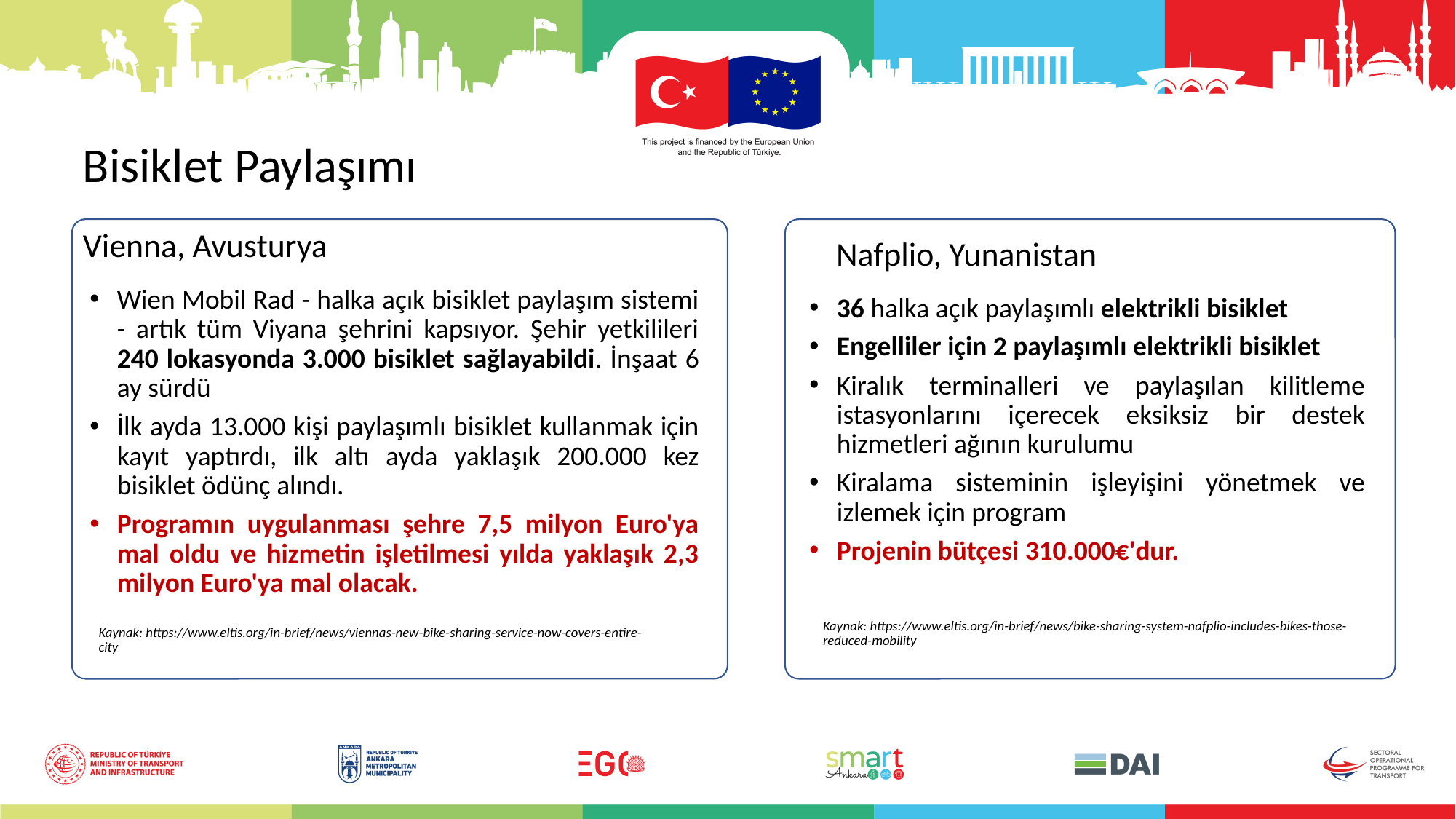

Bisiklet Paylaşımı

Vienna, Avusturya

Nafplio, Yunanistan
Wien Mobil Rad - halka açık bisiklet paylaşım sistemi - artık tüm Viyana şehrini kapsıyor. Şehir yetkilileri 240 lokasyonda 3.000 bisiklet sağlayabildi. İnşaat 6 ay sürdü
İlk ayda 13.000 kişi paylaşımlı bisiklet kullanmak için kayıt yaptırdı, ilk altı ayda yaklaşık 200.000 kez bisiklet ödünç alındı.
Programın uygulanması şehre 7,5 milyon Euro'ya mal oldu ve hizmetin işletilmesi yılda yaklaşık 2,3 milyon Euro'ya mal olacak.
36 halka açık paylaşımlı elektrikli bisiklet
Engelliler için 2 paylaşımlı elektrikli bisiklet
Kiralık terminalleri ve paylaşılan kilitleme istasyonlarını içerecek eksiksiz bir destek hizmetleri ağının kurulumu
Kiralama sisteminin işleyişini yönetmek ve izlemek için program
Projenin bütçesi 310.000€'dur.
Kaynak: https://www.eltis.org/in-brief/news/bike-sharing-system-nafplio-includes-bikes-those-reduced-mobility
Kaynak: https://www.eltis.org/in-brief/news/viennas-new-bike-sharing-service-now-covers-entire-city